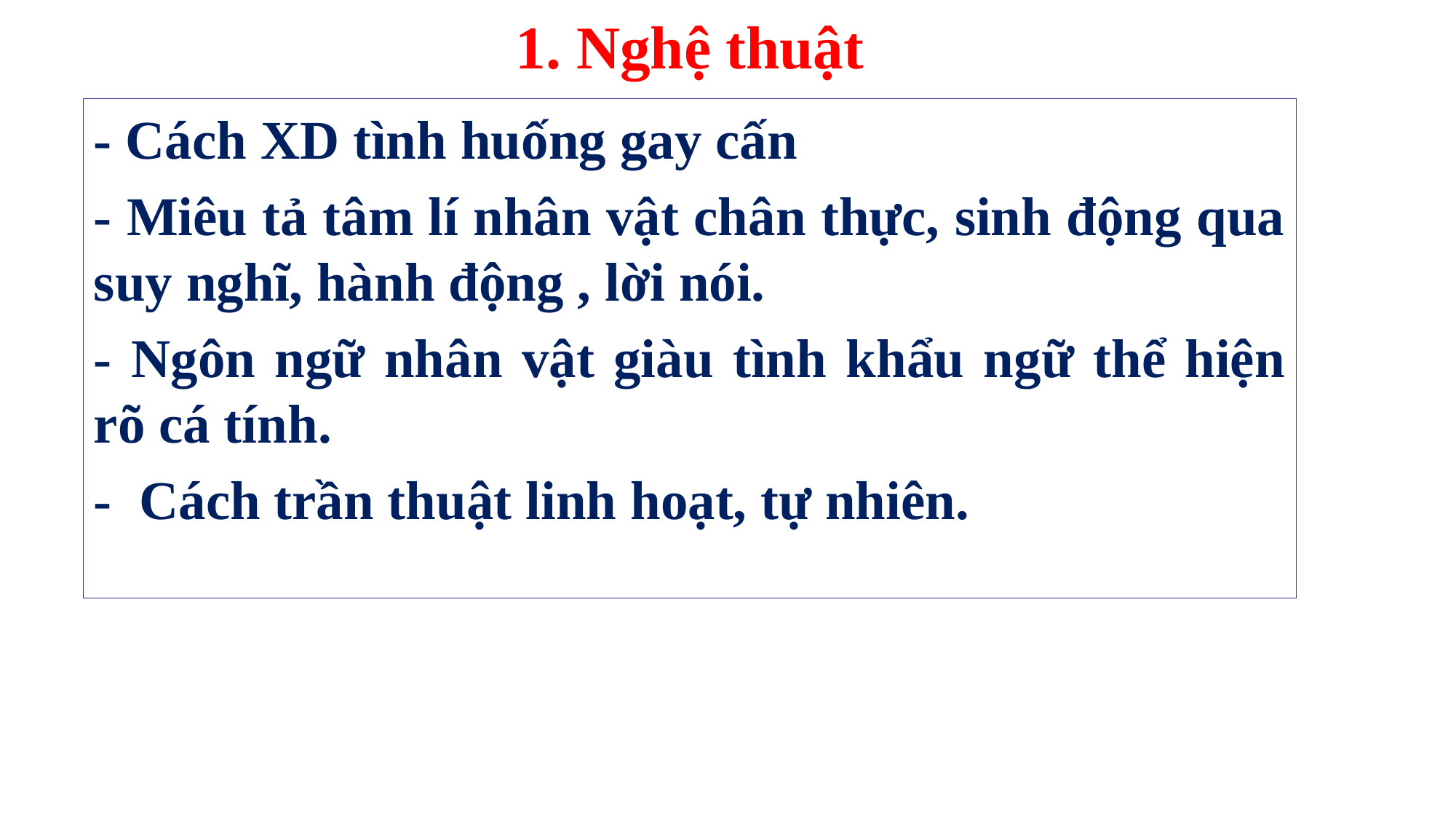

1. Nghệ thuật
- Cách XD tình huống gay cấn
- Miêu tả tâm lí nhân vật chân thực, sinh động qua suy nghĩ, hành động , lời nói.
- Ngôn ngữ nhân vật giàu tình khẩu ngữ thể hiện rõ cá tính.
-  Cách trần thuật linh hoạt, tự nhiên.